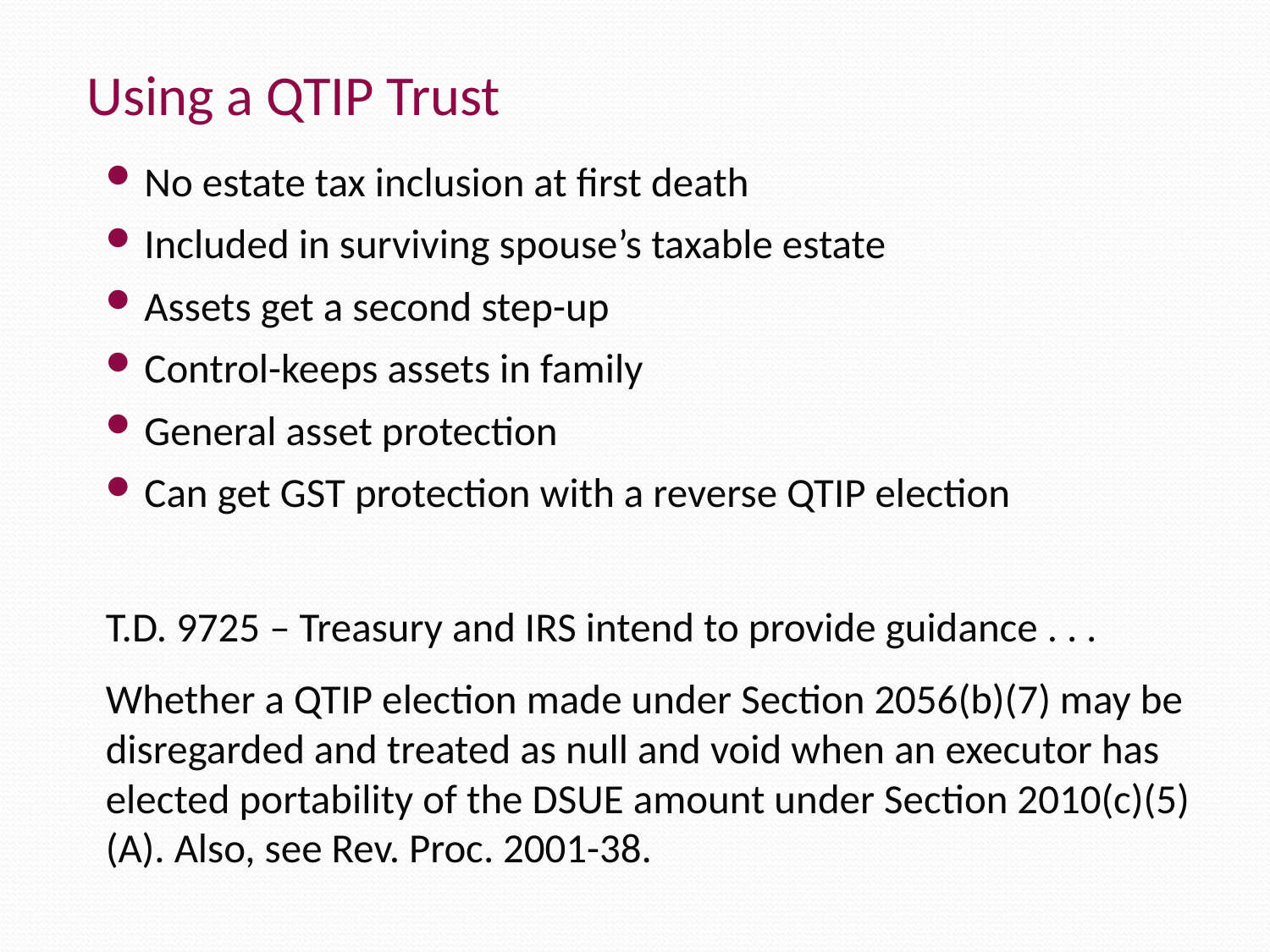

Using a QTIP Trust
No estate tax inclusion at first death
Included in surviving spouse’s taxable estate
Assets get a second step-up
Control-keeps assets in family
General asset protection
Can get GST protection with a reverse QTIP election

T.D. 9725 – Treasury and IRS intend to provide guidance . . .
Whether a QTIP election made under Section 2056(b)(7) may be disregarded and treated as null and void when an executor has elected portability of the DSUE amount under Section 2010(c)(5)(A). Also, see Rev. Proc. 2001-38.